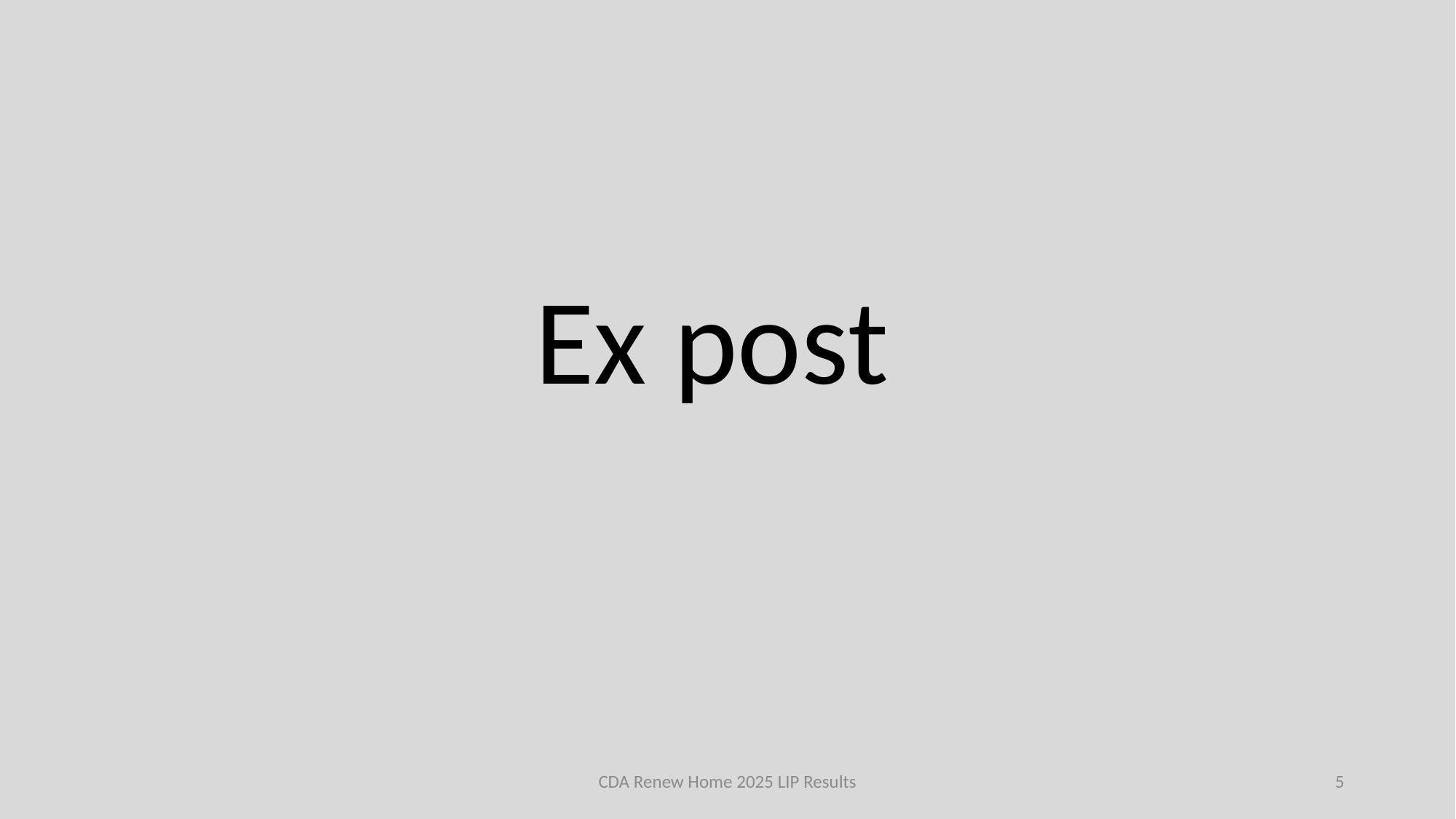

Ex post
CDA Renew Home 2025 LIP Results
5